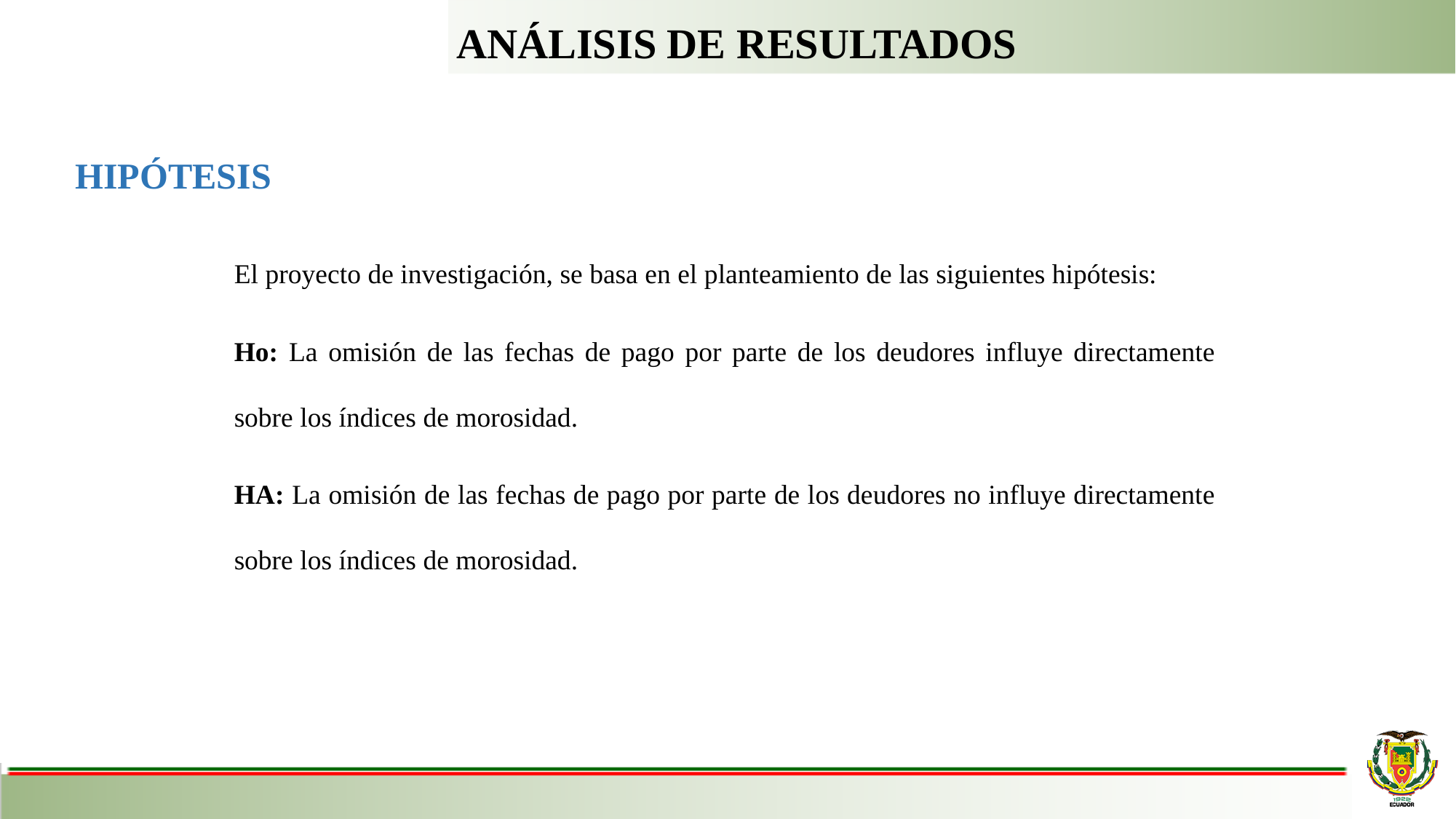

ANÁLISIS DE RESULTADOS
HIPÓTESIS
El proyecto de investigación, se basa en el planteamiento de las siguientes hipótesis:
Ho: La omisión de las fechas de pago por parte de los deudores influye directamente sobre los índices de morosidad.
HA: La omisión de las fechas de pago por parte de los deudores no influye directamente sobre los índices de morosidad.